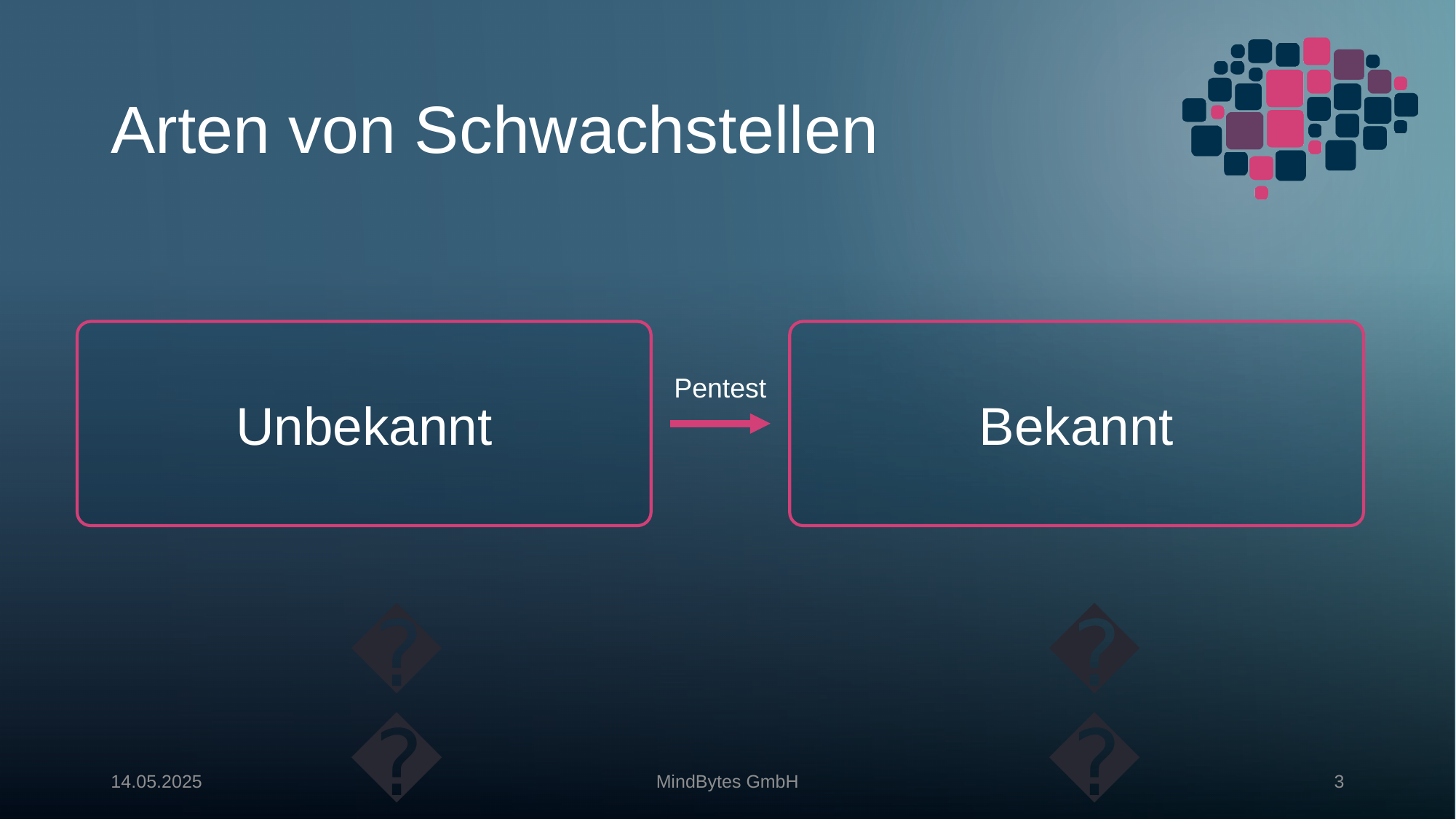

# Arten von Schwachstellen
Unbekannt
Bekannt
Pentest
🤕
💡
14.05.2025
MindBytes GmbH
3